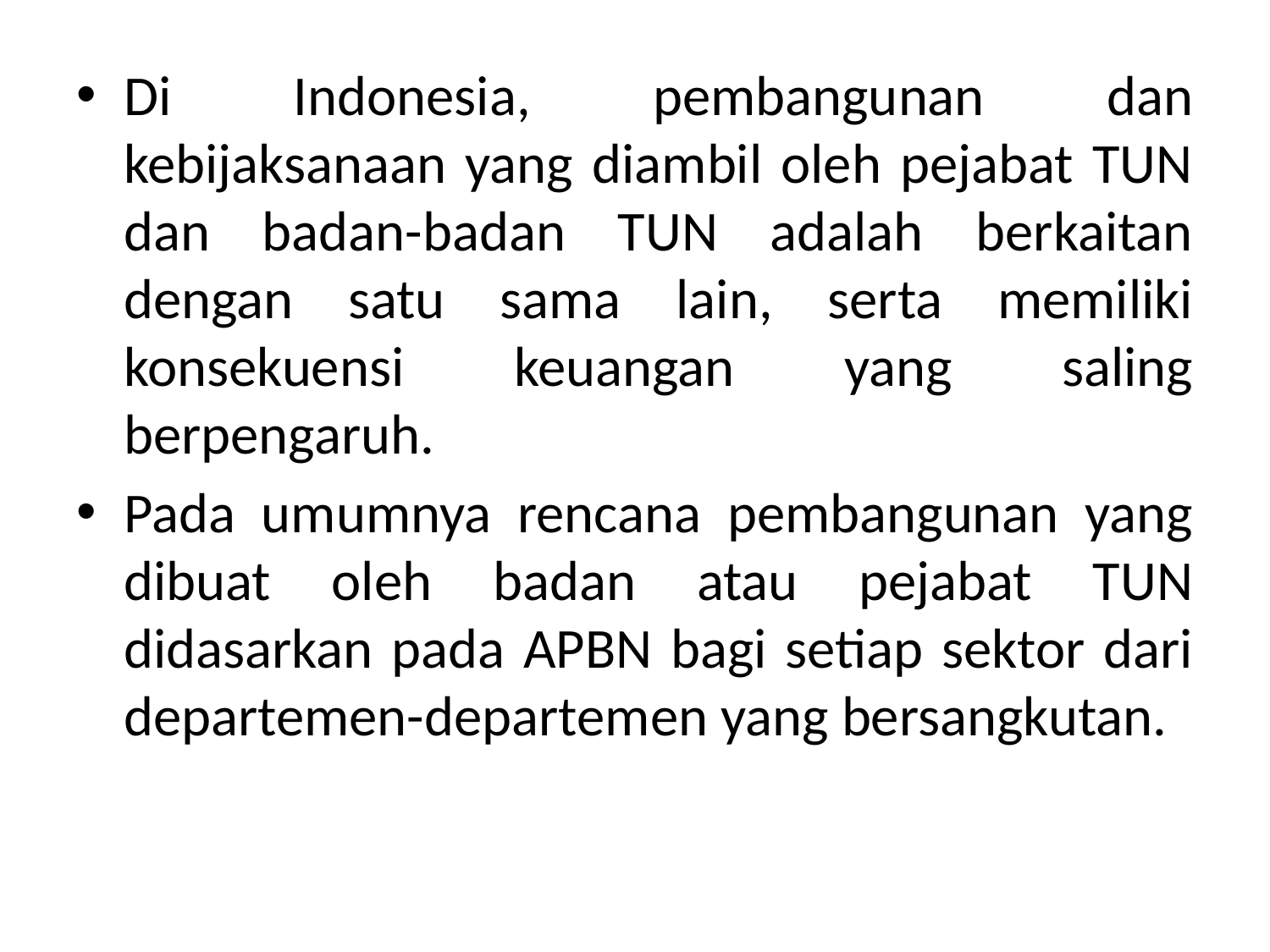

Di Indonesia, pembangunan dan kebijaksanaan yang diambil oleh pejabat TUN dan badan-badan TUN adalah berkaitan dengan satu sama lain, serta memiliki konsekuensi keuangan yang saling berpengaruh.
Pada umumnya rencana pembangunan yang dibuat oleh badan atau pejabat TUN didasarkan pada APBN bagi setiap sektor dari departemen-departemen yang bersangkutan.